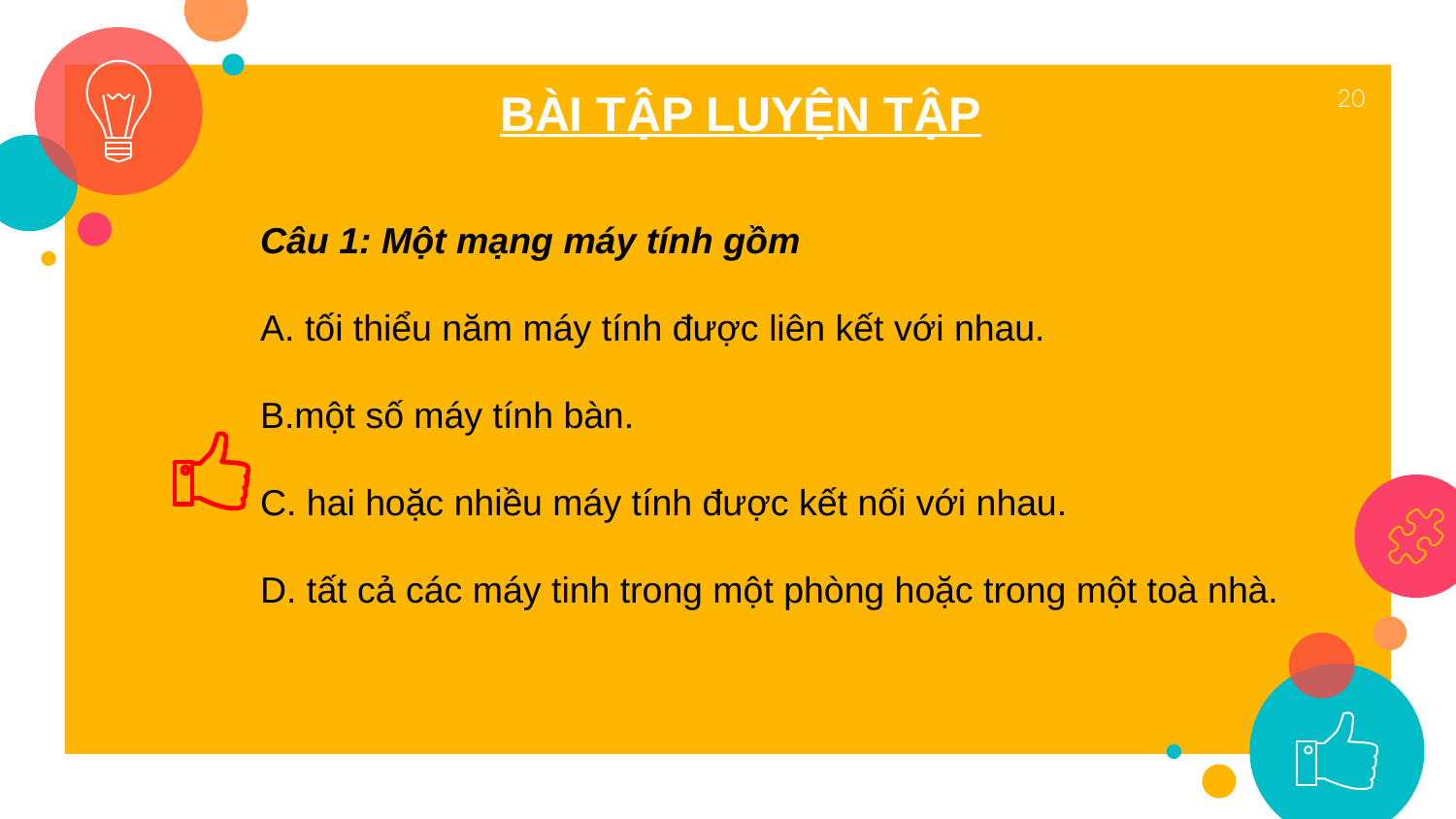

BÀI TẬP LUYỆN TẬP
20
Câu 1: Một mạng máy tính gồm
A. tối thiểu năm máy tính được liên kết với nhau.
B.một số máy tính bàn.
C. hai hoặc nhiều máy tính được kết nối với nhau.
D. tất cả các máy tinh trong một phòng hoặc trong một toà nhà.